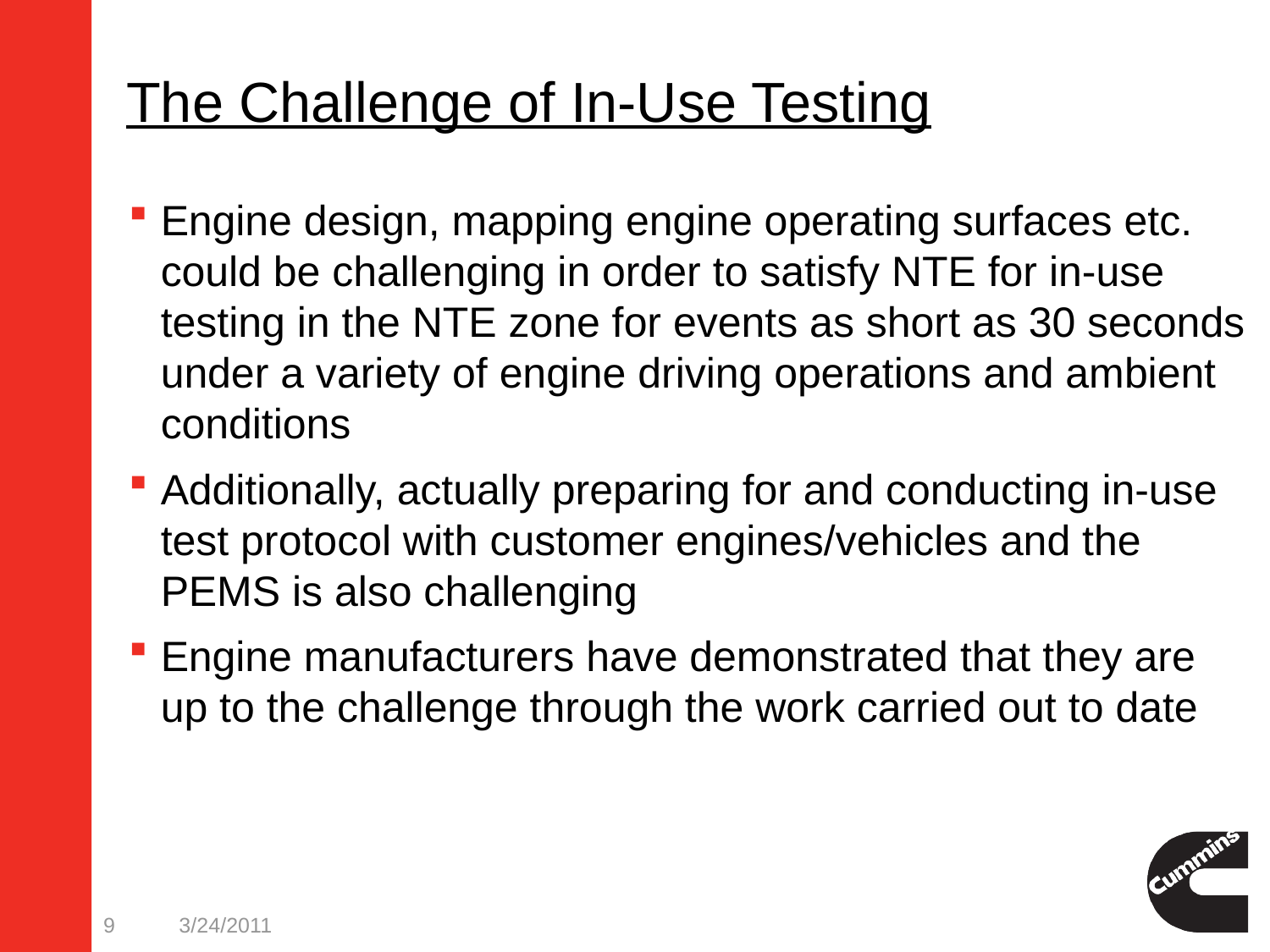

# The Challenge of In-Use Testing
Engine design, mapping engine operating surfaces etc. could be challenging in order to satisfy NTE for in-use testing in the NTE zone for events as short as 30 seconds under a variety of engine driving operations and ambient conditions
Additionally, actually preparing for and conducting in-use test protocol with customer engines/vehicles and the PEMS is also challenging
Engine manufacturers have demonstrated that they are up to the challenge through the work carried out to date
9
3/24/2011